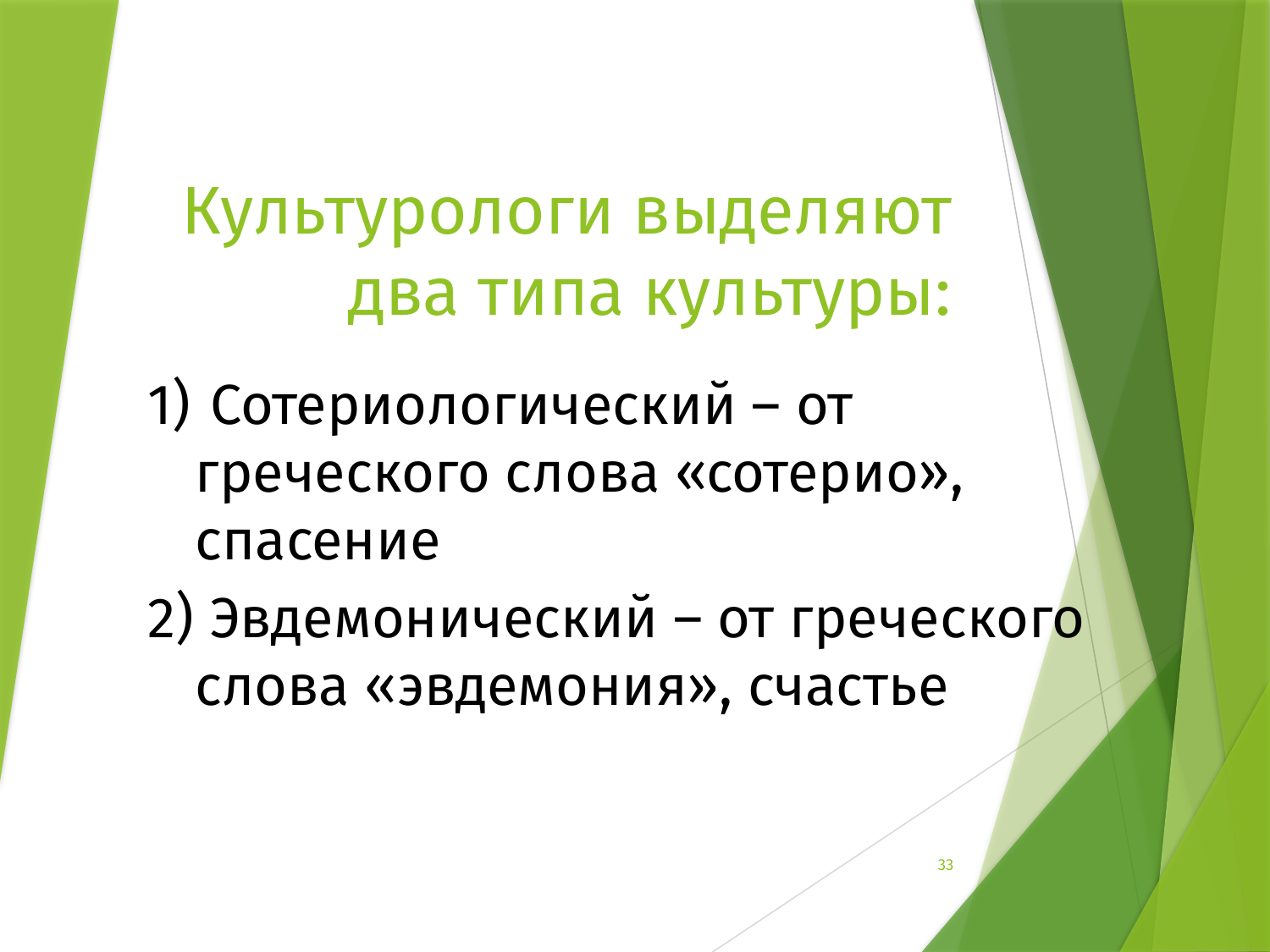

# Культурологи выделяют два типа культуры:
 Сотериологический – от греческого слова «сотерио», спасение
 Эвдемонический – от греческого слова «эвдемония», счастье

33